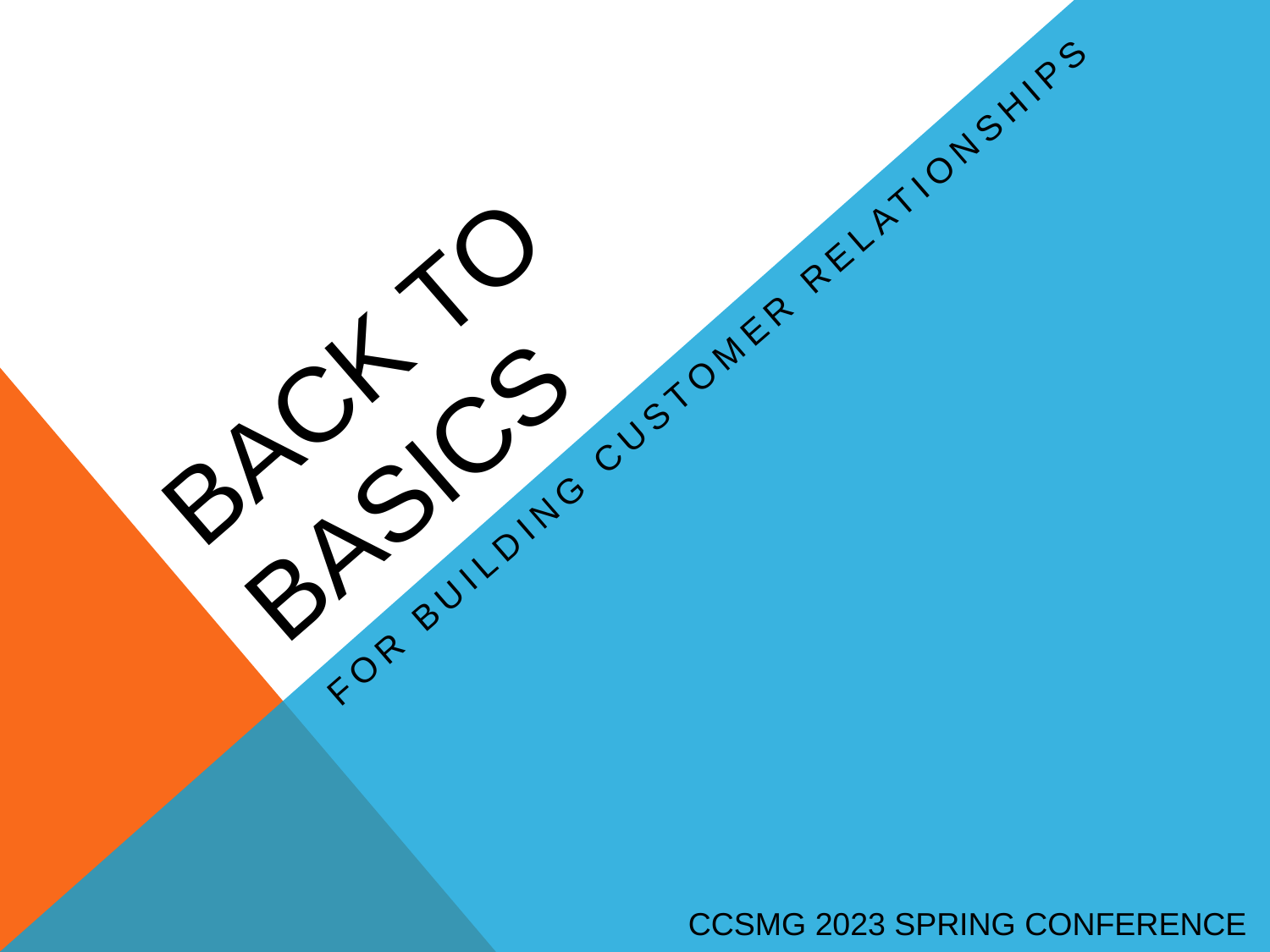

# Back to Basics
For building customer relationships

CCSMG 2023 SPRING CONFERENCE